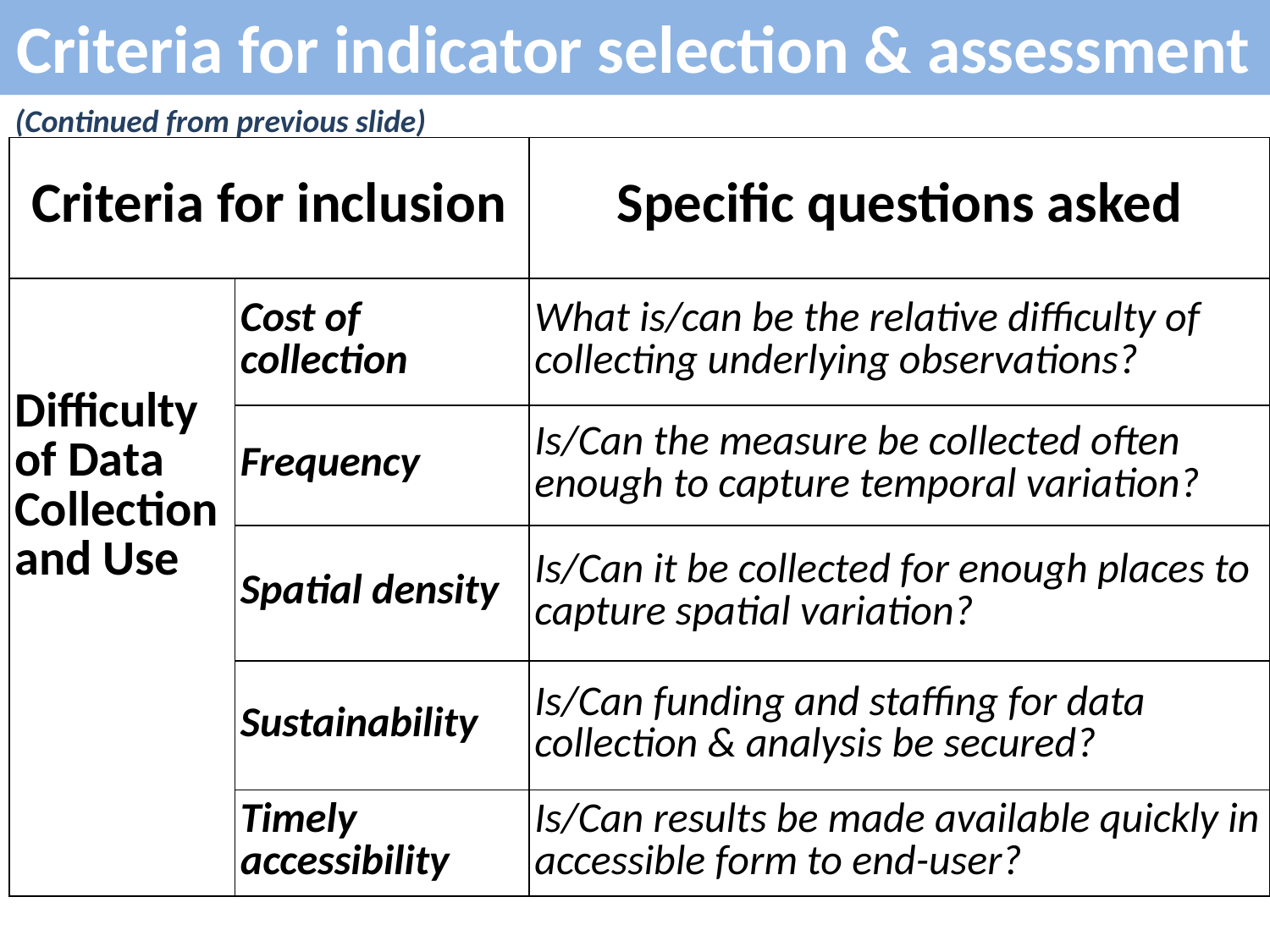

Criteria for indicator selection & assessment
(Continued from previous slide)
| Criteria for inclusion |  | Specific questions asked |
| --- | --- | --- |
| Difficulty of Data Collection and Use | Cost of collection | What is/can be the relative difficulty of collecting underlying observations? |
|  | Frequency | Is/Can the measure be collected often enough to capture temporal variation? |
|  | Spatial density | Is/Can it be collected for enough places to capture spatial variation? |
|  | Sustainability | Is/Can funding and staffing for data collection & analysis be secured? |
|  | Timely accessibility | Is/Can results be made available quickly in accessible form to end-user? |